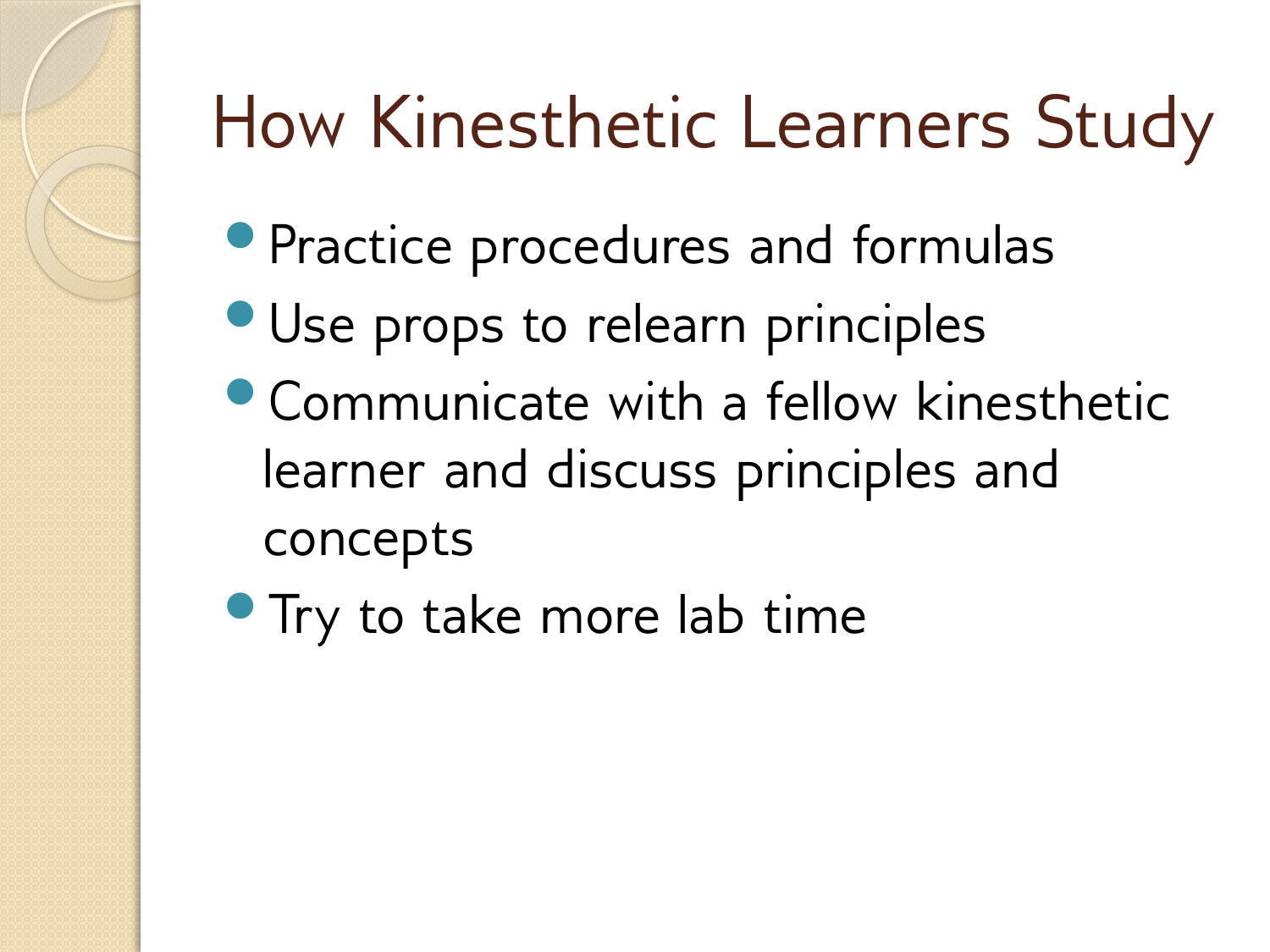

# How Kinesthetic Learners Study
Practice procedures and formulas
Use props to relearn principles
Communicate with a fellow kinesthetic learner and discuss principles and concepts
Try to take more lab time